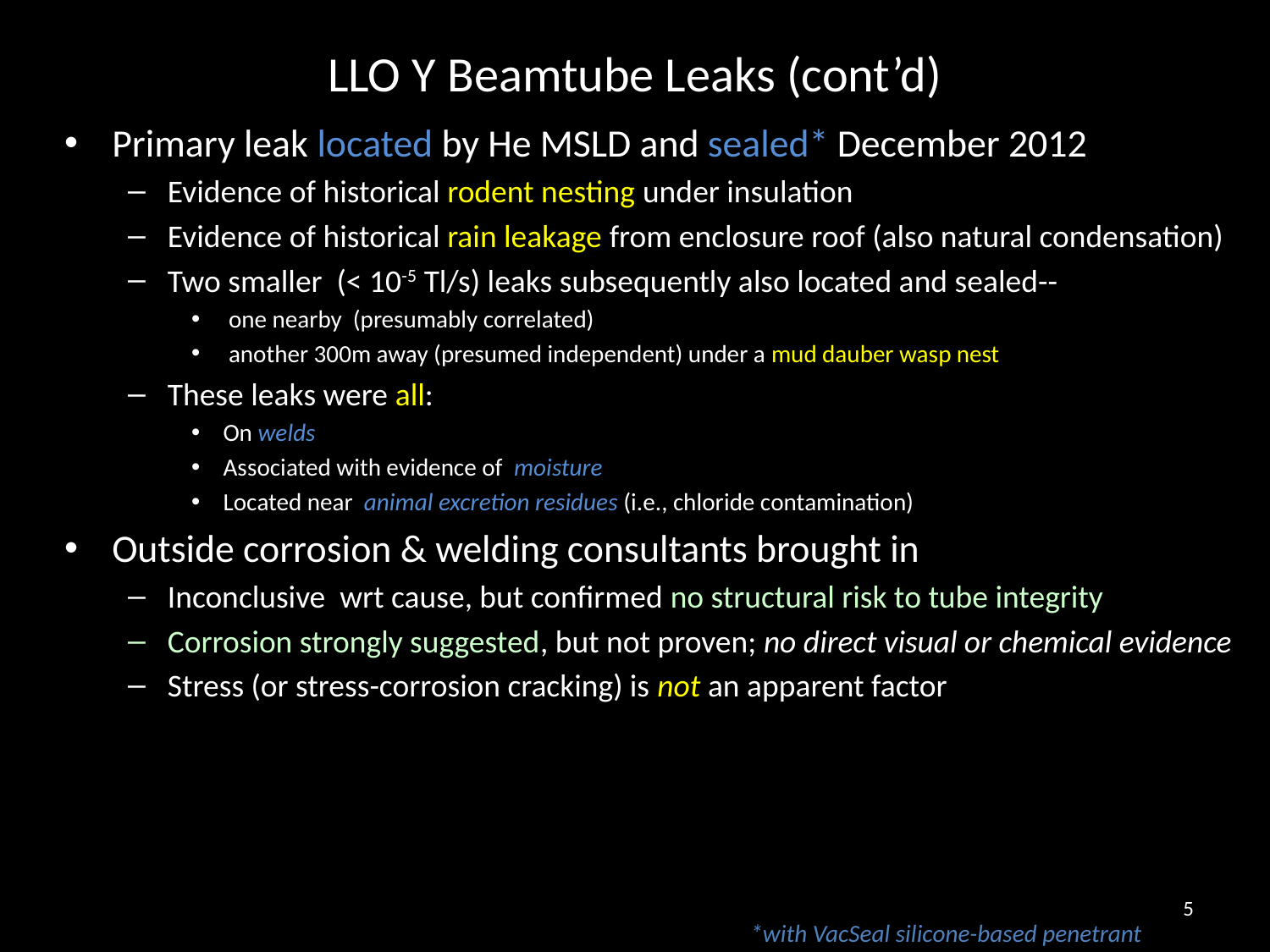

# LLO Y Beamtube Leaks (cont’d)
Primary leak located by He MSLD and sealed* December 2012
Evidence of historical rodent nesting under insulation
Evidence of historical rain leakage from enclosure roof (also natural condensation)
Two smaller  (< 10-5 Tl/s) leaks subsequently also located and sealed--
 one nearby  (presumably correlated)
 another 300m away (presumed independent) under a mud dauber wasp nest
These leaks were all:
On welds
Associated with evidence of  moisture
Located near  animal excretion residues (i.e., chloride contamination)
Outside corrosion & welding consultants brought in
Inconclusive  wrt cause, but confirmed no structural risk to tube integrity
Corrosion strongly suggested, but not proven; no direct visual or chemical evidence
Stress (or stress-corrosion cracking) is not an apparent factor

5
*with VacSeal silicone-based penetrant